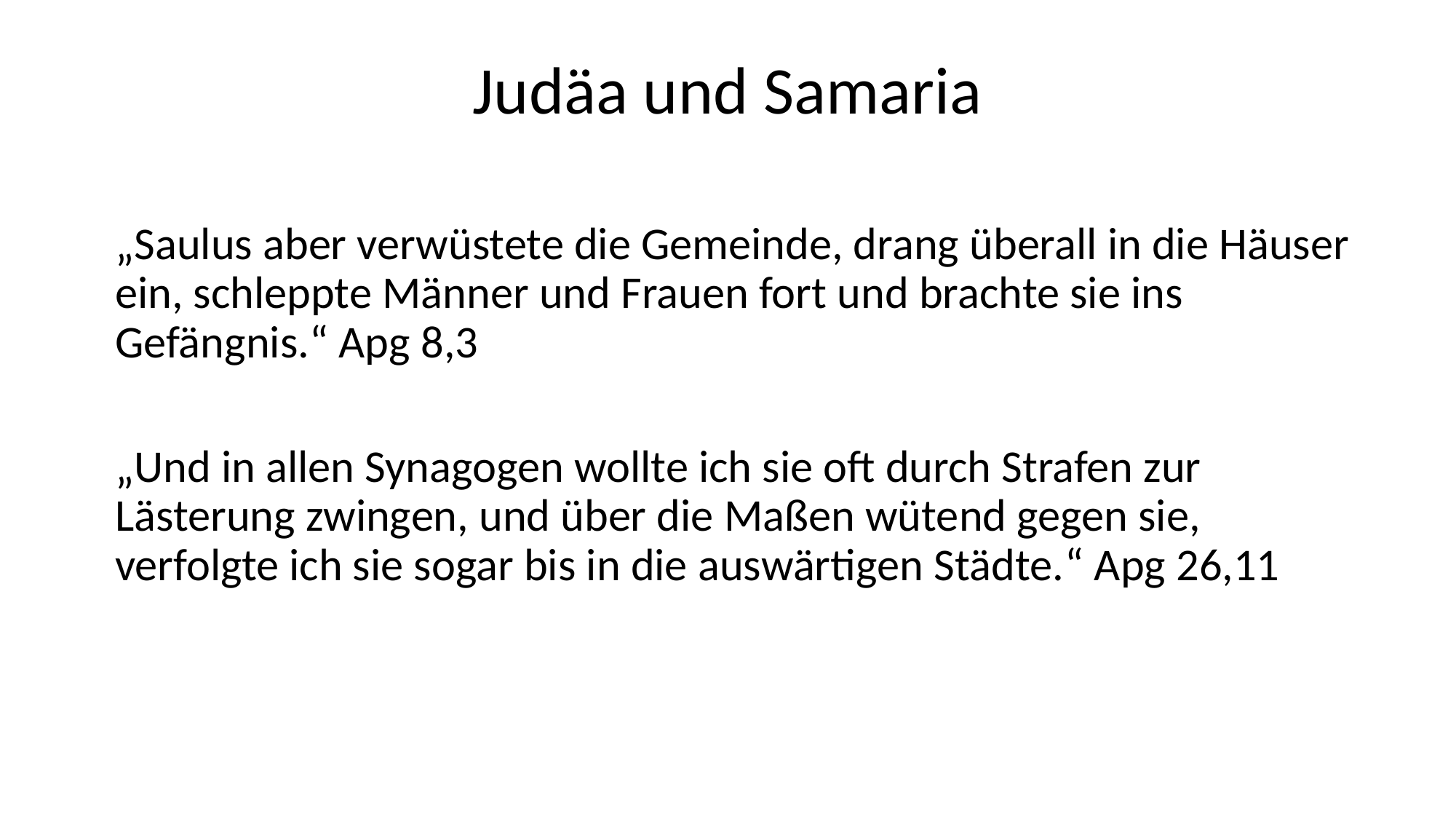

# Judäa und Samaria
„Saulus aber verwüstete die Gemeinde, drang überall in die Häuser ein, schleppte Männer und Frauen fort und brachte sie ins Gefängnis.“ Apg 8,3
„Und in allen Synagogen wollte ich sie oft durch Strafen zur Lästerung zwingen, und über die Maßen wütend gegen sie, verfolgte ich sie sogar bis in die auswärtigen Städte.“ Apg 26,11